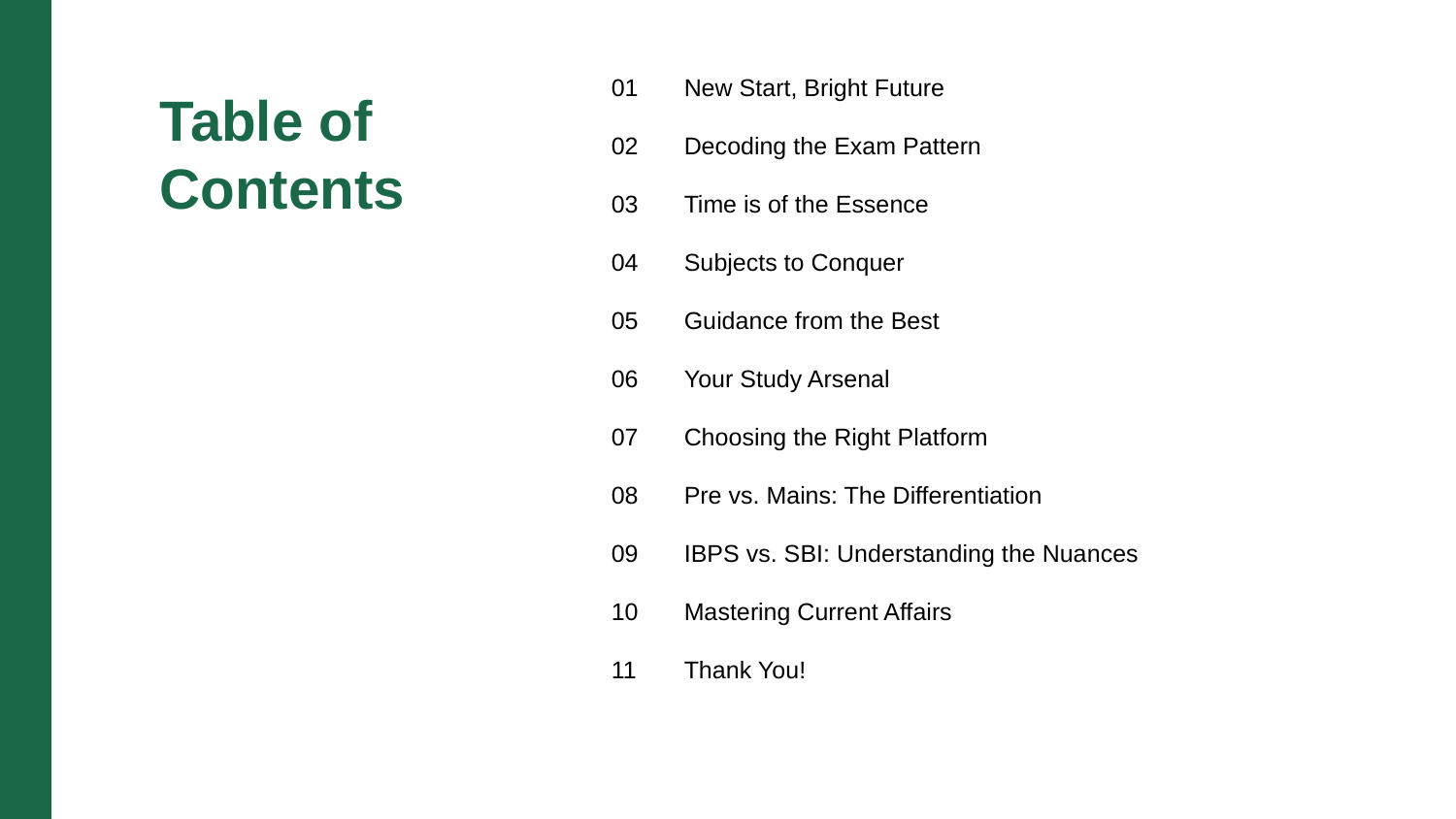

01
New Start, Bright Future
Table of Contents
02
Decoding the Exam Pattern
03
Time is of the Essence
04
Subjects to Conquer
05
Guidance from the Best
06
Your Study Arsenal
07
Choosing the Right Platform
08
Pre vs. Mains: The Differentiation
09
IBPS vs. SBI: Understanding the Nuances
10
Mastering Current Affairs
11
Thank You!